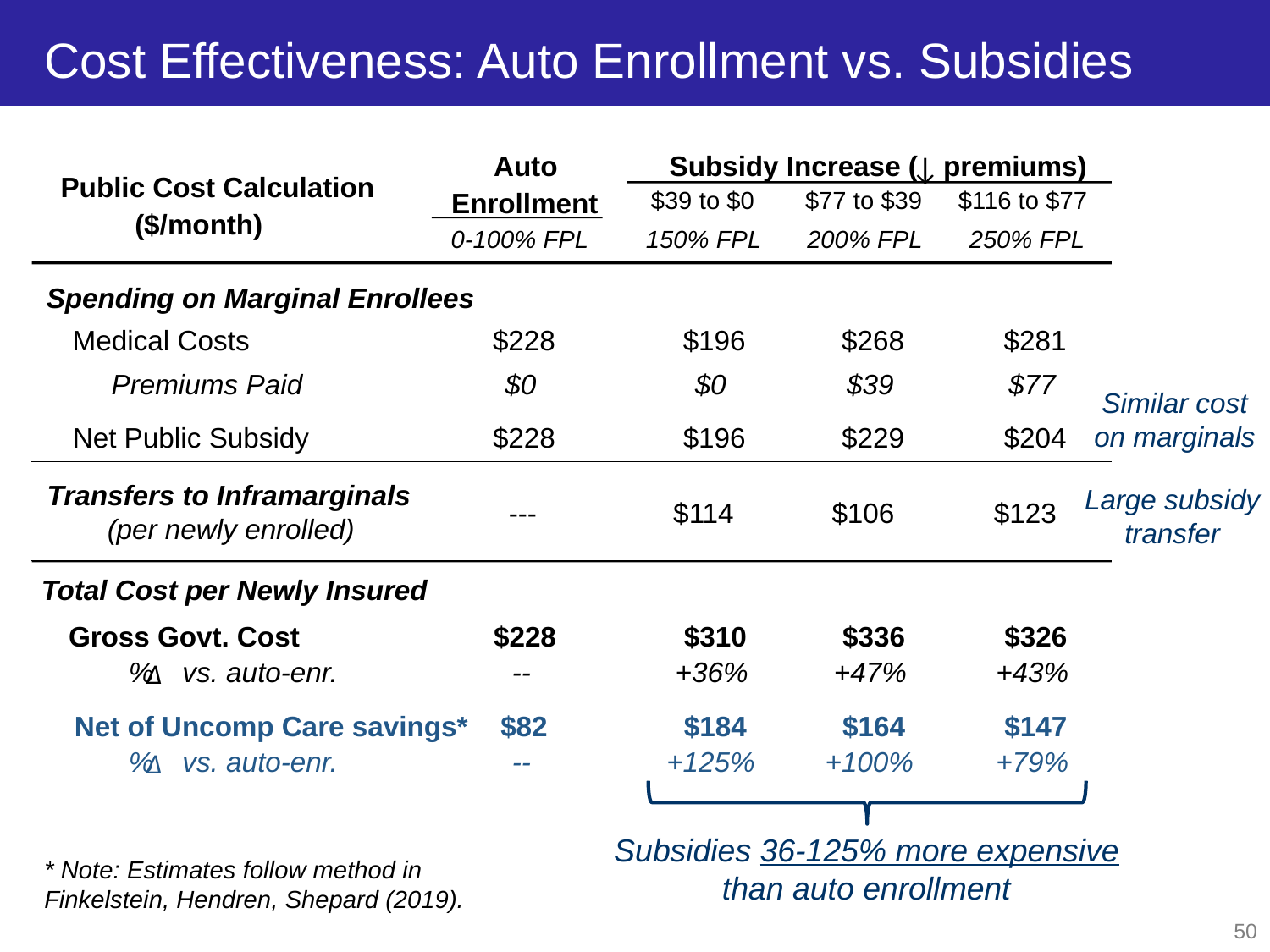

# Cost Effectiveness: Auto Enrollment vs. Subsidies
Auto
Subsidy Increase (
↓
 premiums)
  Public Cost Calculation

Enrollment
$39 to $0
$77 to $39
$116 to $77
            ($/month)

0-100% FPL
150% FPL
200% FPL
250% FPL

Spending on Marginal Enrollees
Medical Costs
$228
$196
$268
$281
     Premiums Paid
$0
$0
$39
$77
Net Public Subsidy
$228
$196
$229
$204

Similar cost on marginals
Large subsidy transfer
Transfers to Inframarginals
---
$114
$106
$123
        (per newly enrolled)

Total Cost per Newly Insured
Gross Govt. Cost
$228
$310
$336
$326
       %
 vs. auto-enr.
--
+36%
+47%
+43%
Δ
Net of Uncomp Care savings*
$82
$184
$164
$147
       %
 vs. auto-enr.
--
+125%
+100%
+79%
Δ

Subsidies 36-125% more expensive than auto enrollment
* Note: Estimates follow method in
Finkelstein, Hendren, Shepard (2019).